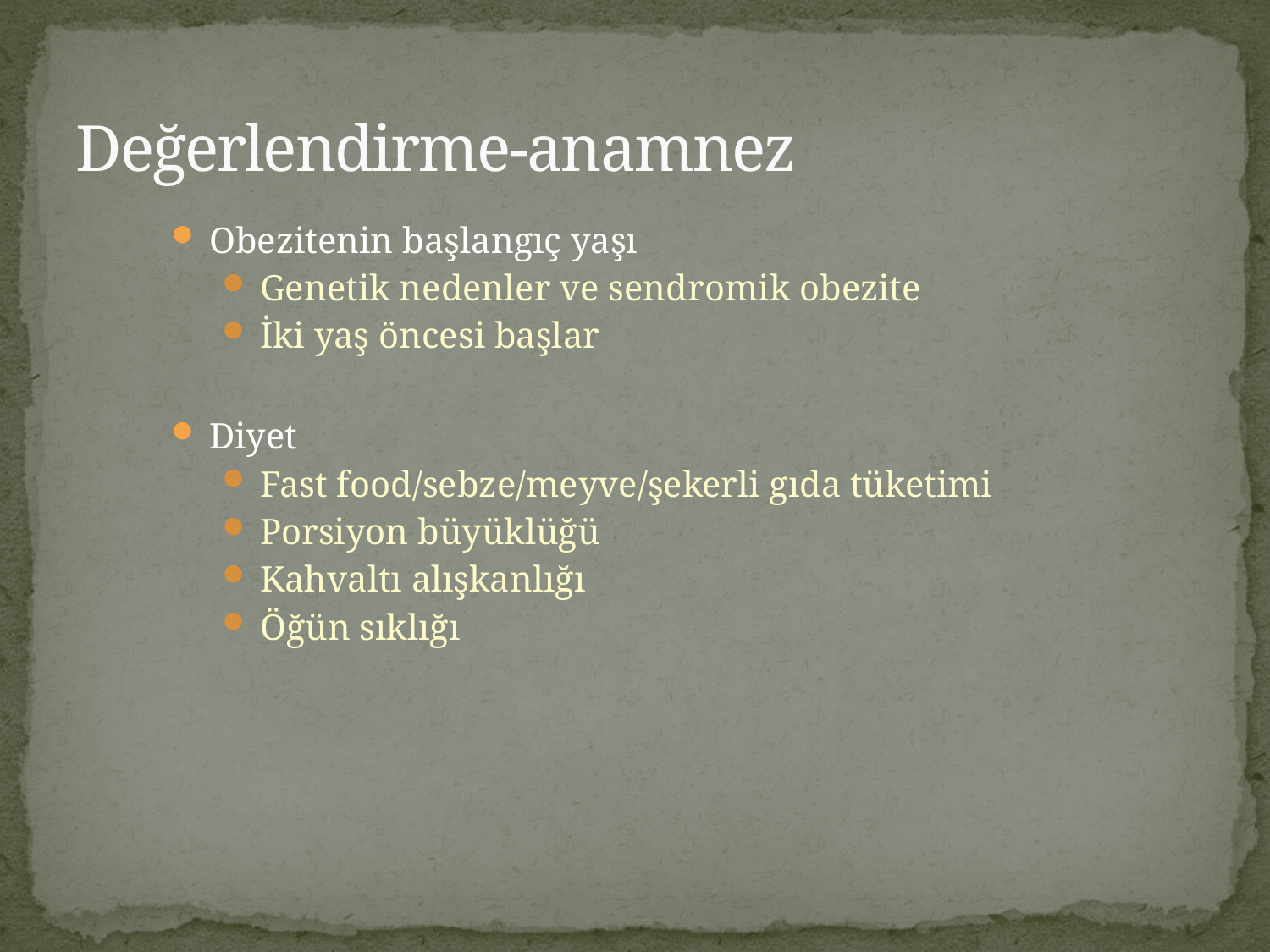

# Değerlendirme-anamnez
Obezitenin başlangıç yaşı
Genetik nedenler ve sendromik obezite
İki yaş öncesi başlar

Diyet
Fast food/sebze/meyve/şekerli gıda tüketimi
Porsiyon büyüklüğü
Kahvaltı alışkanlığı
Öğün sıklığı